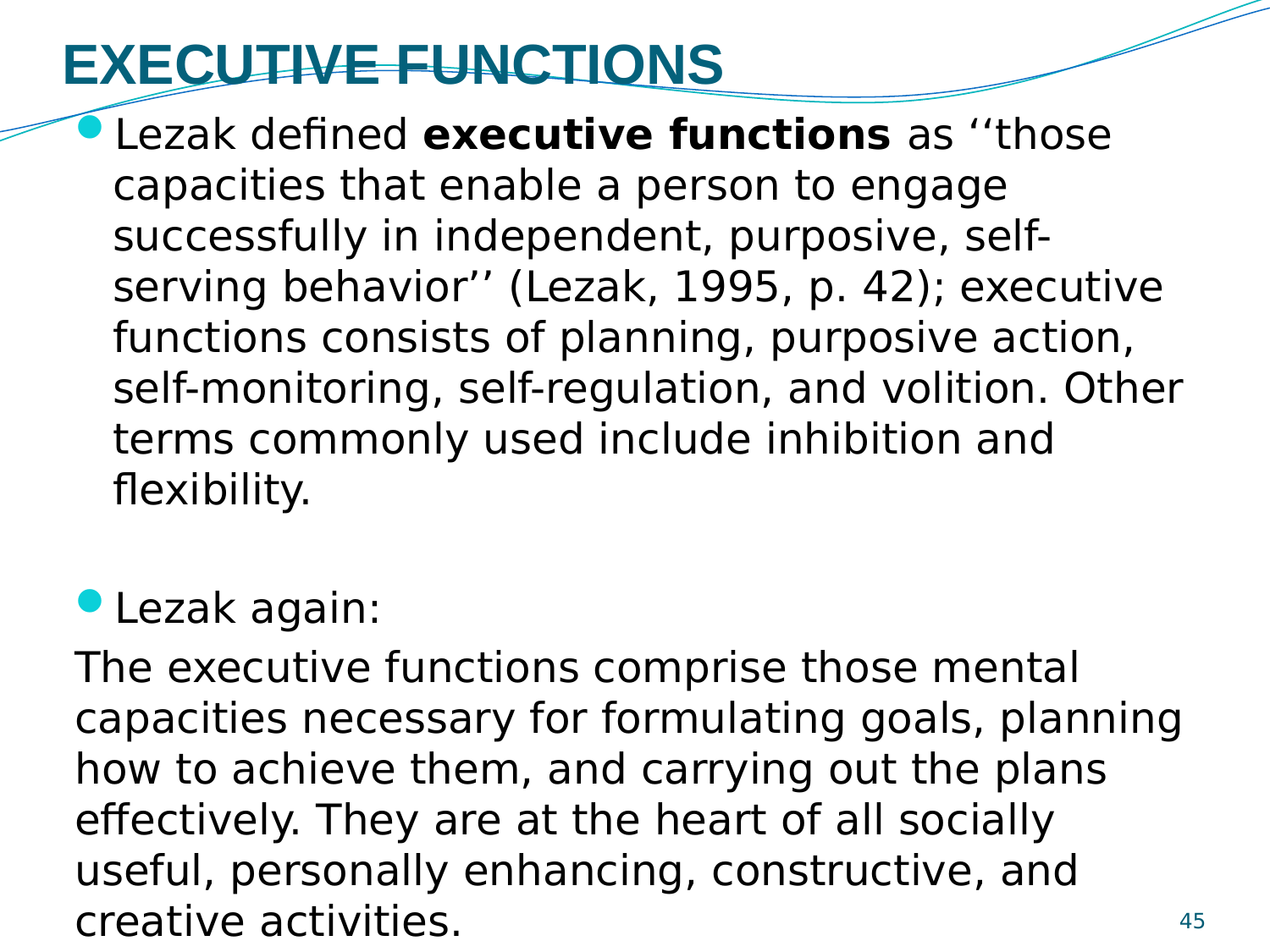

# EXECUTIVE FUNCTIONS
Lezak defined executive functions as ‘‘those capacities that enable a person to engage successfully in independent, purposive, self-serving behavior’’ (Lezak, 1995, p. 42); executive functions consists of planning, purposive action, self-monitoring, self-regulation, and volition. Other terms commonly used include inhibition and flexibility.

Lezak again:
The executive functions comprise those mental capacities necessary for formulating goals, planning how to achieve them, and carrying out the plans effectively. They are at the heart of all socially useful, personally enhancing, constructive, and creative activities.

45